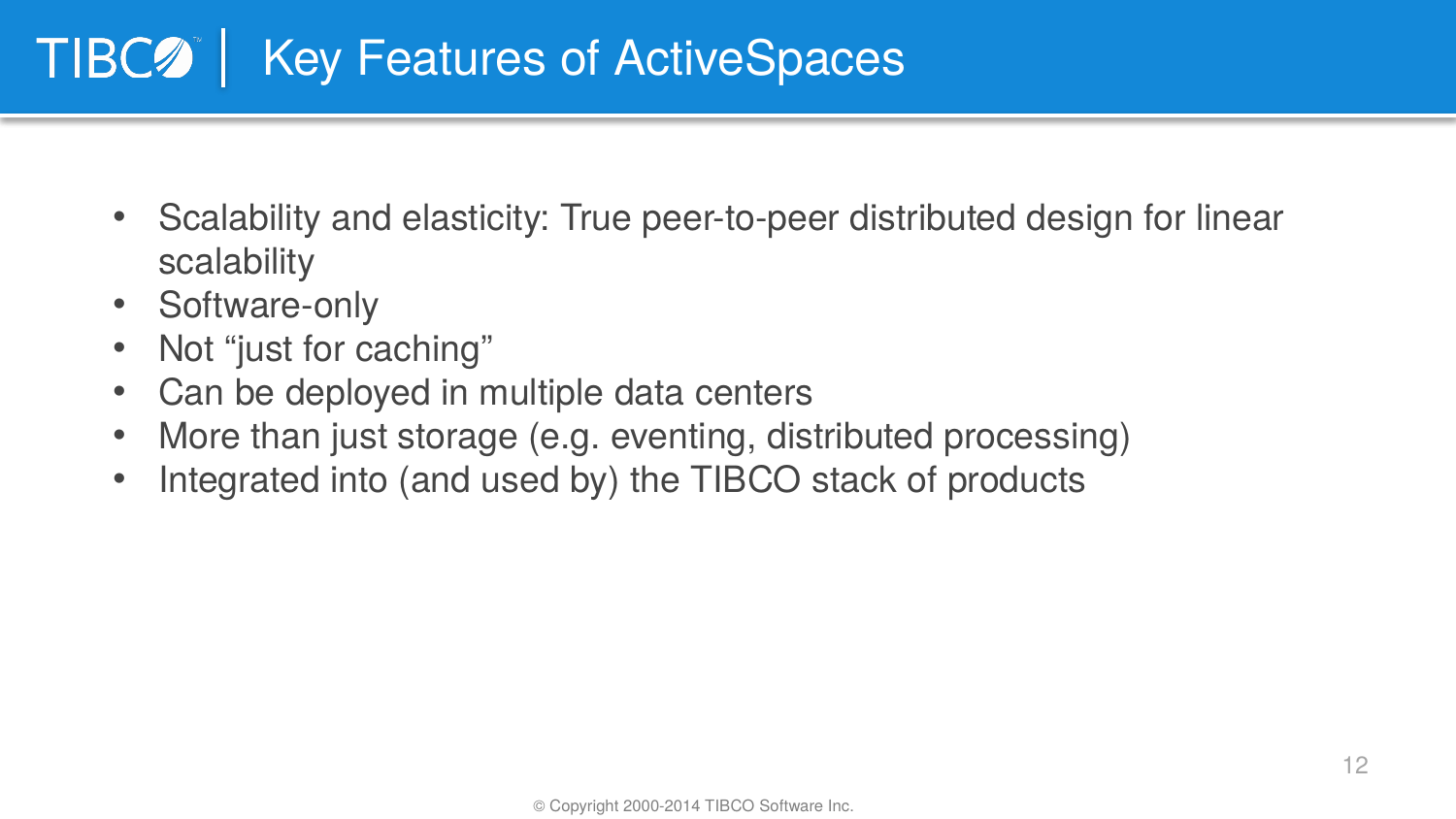

Key Features of ActiveSpaces
Scalability and elasticity: True peer-to-peer distributed design for linear scalability
Software-only
Not “just for caching”
Can be deployed in multiple data centers
More than just storage (e.g. eventing, distributed processing)
Integrated into (and used by) the TIBCO stack of products
12
© Copyright 2000-2014 TIBCO Software Inc.